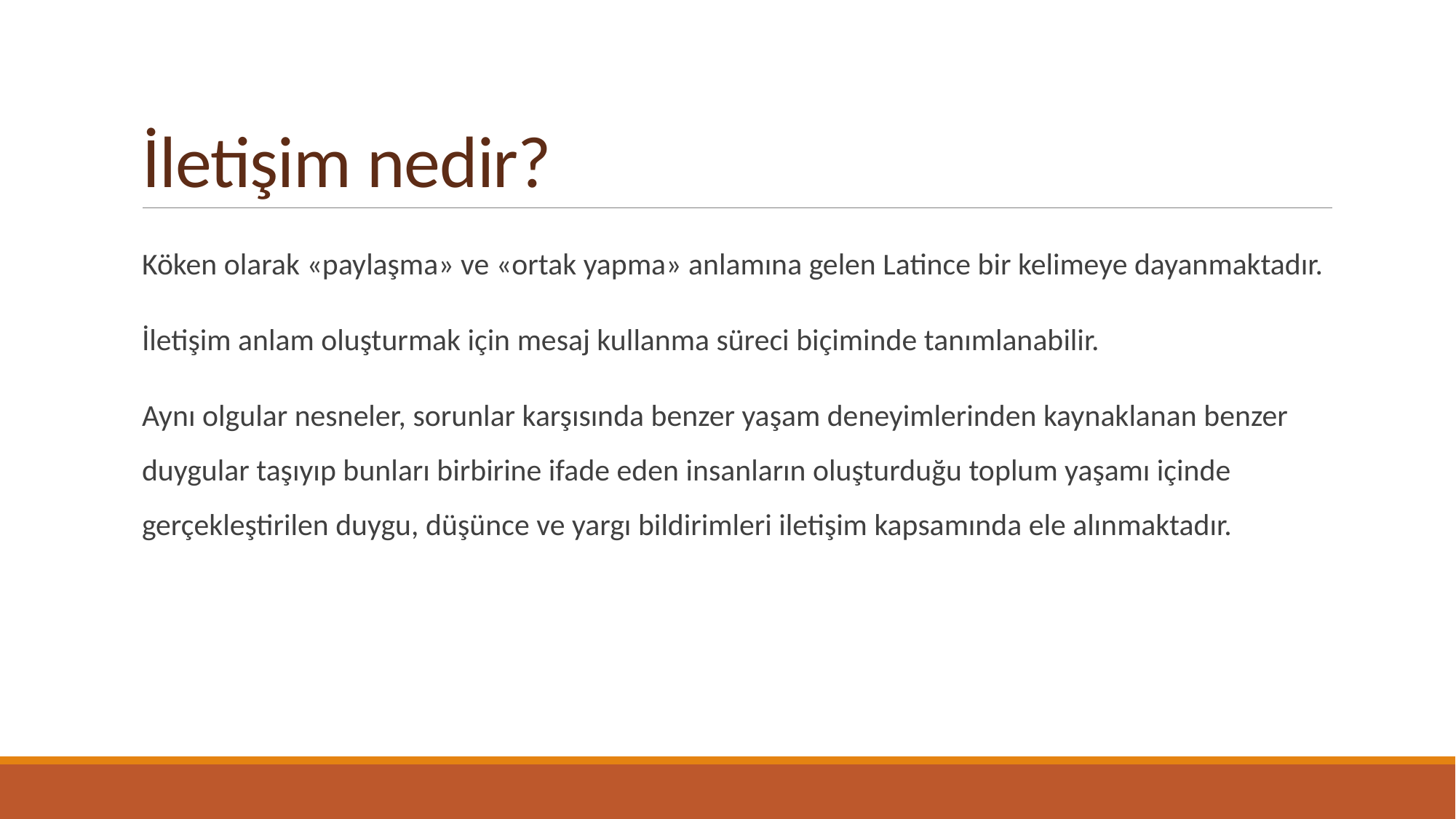

# İletişim nedir?
Köken olarak «paylaşma» ve «ortak yapma» anlamına gelen Latince bir kelimeye dayanmaktadır.
İletişim anlam oluşturmak için mesaj kullanma süreci biçiminde tanımlanabilir.
Aynı olgular nesneler, sorunlar karşısında benzer yaşam deneyimlerinden kaynaklanan benzer duygular taşıyıp bunları birbirine ifade eden insanların oluşturduğu toplum yaşamı içinde gerçekleştirilen duygu, düşünce ve yargı bildirimleri iletişim kapsamında ele alınmaktadır.